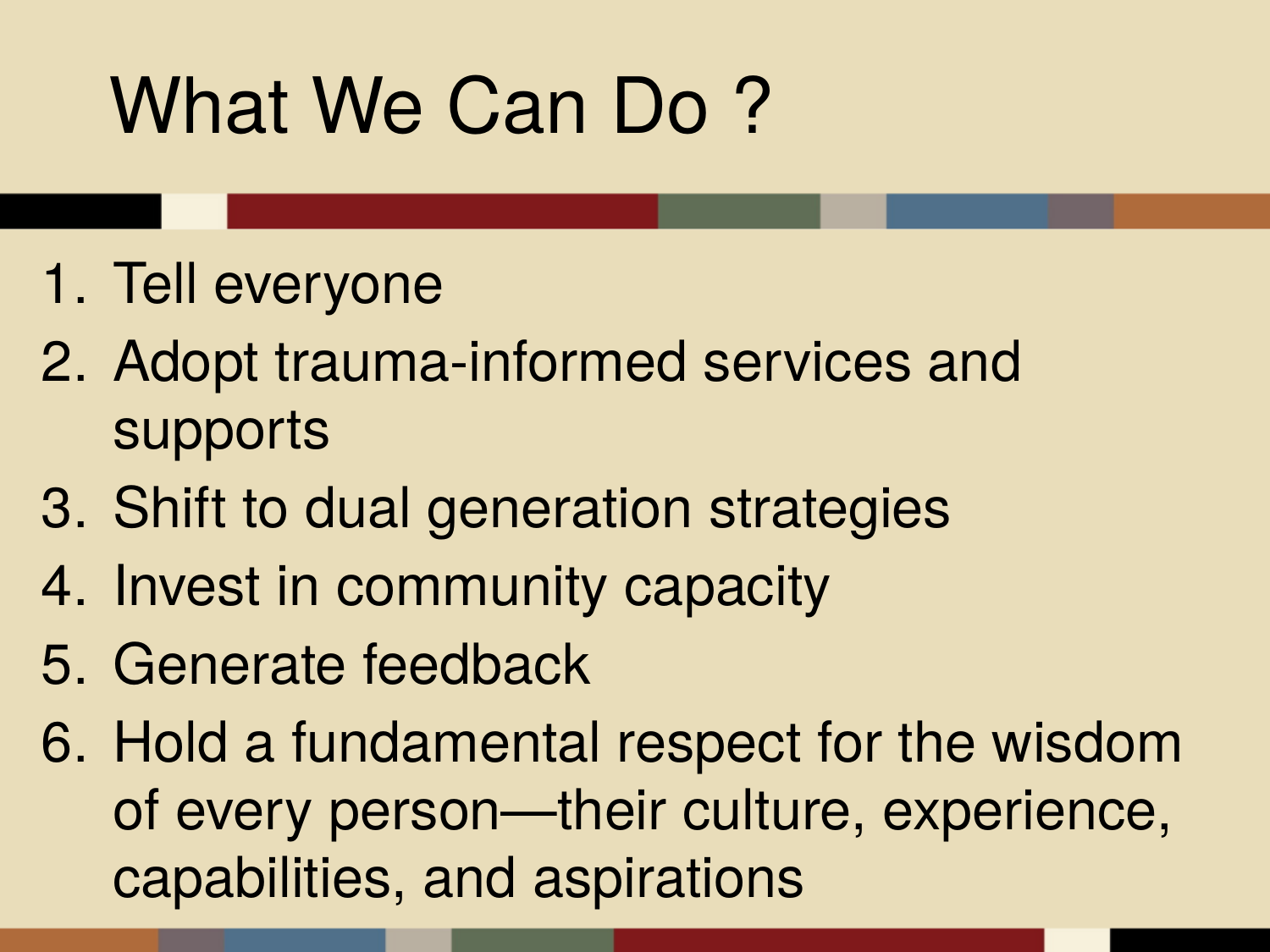

What We Can Do ?
Tell everyone
Adopt trauma-informed services and supports
Shift to dual generation strategies
Invest in community capacity
Generate feedback
Hold a fundamental respect for the wisdom of every person—their culture, experience, capabilities, and aspirations